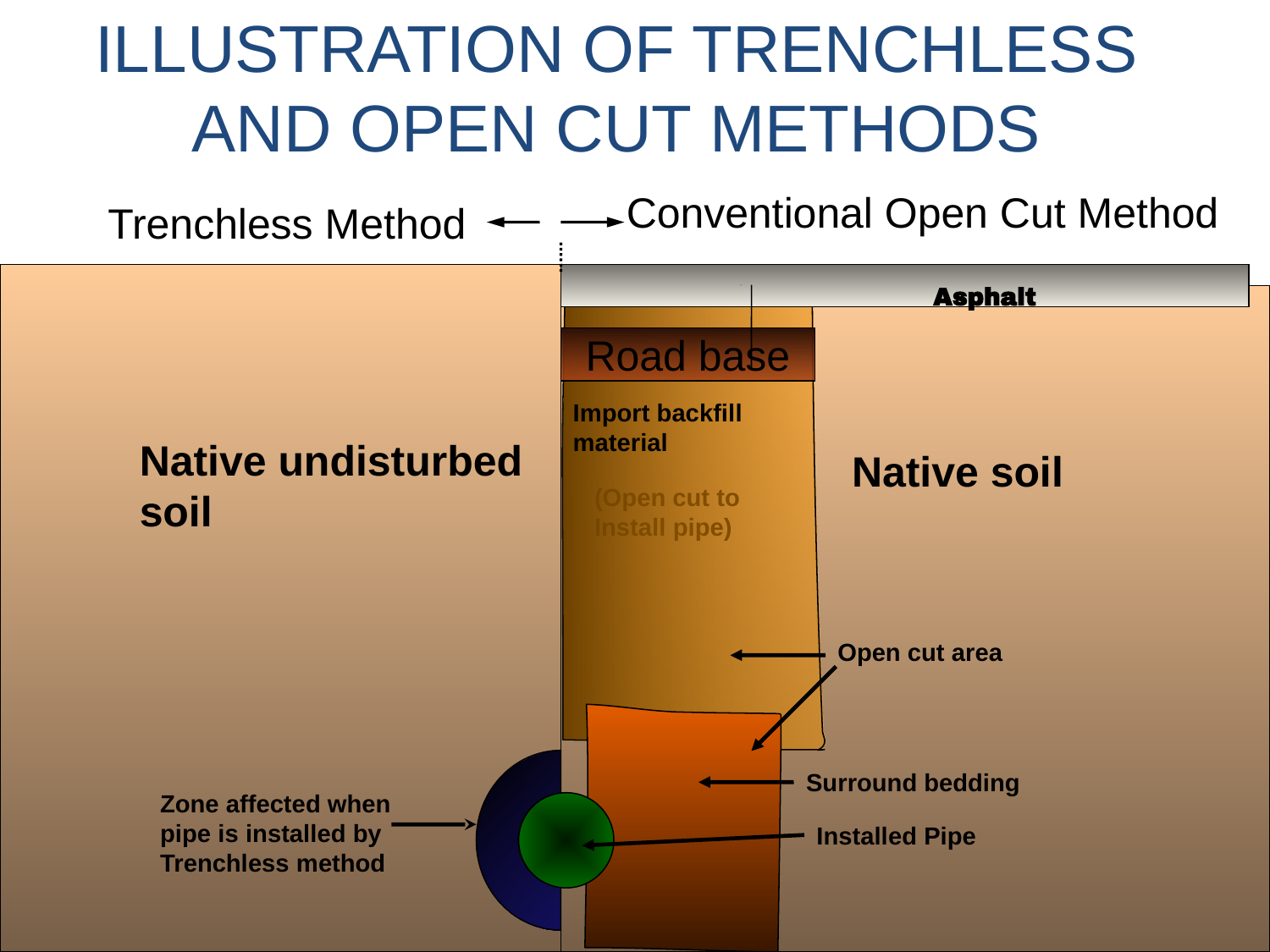

# ILLUSTRATION OF TRENCHLESS AND OPEN CUT METHODS

Conventional Open Cut Method
Trenchless Method

Asphalt

Road base
Import backfill
material
Native undisturbed
soil
Native soil
(Open cut to
Install pipe)
Open cut area

Surround bedding
Zone affected when
pipe is installed by
Trenchless method

Installed Pipe